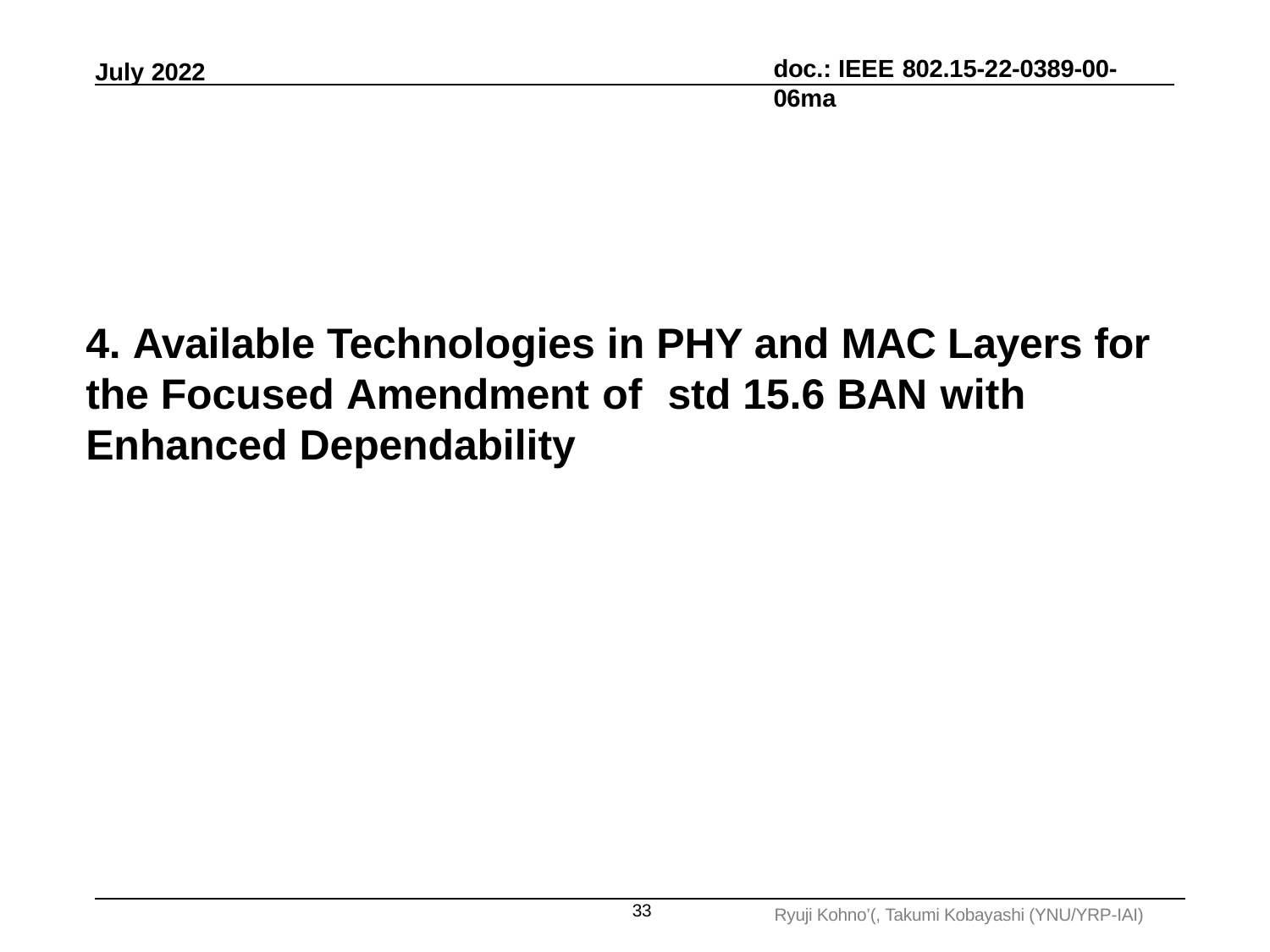

doc.: IEEE 802.15-22-0389-00-06ma
July 2022

4. Available Technologies in PHY and MAC Layers for  the Focused Amendment of	std 15.6 BAN with  Enhanced Dependability
33

Ryuji Kohno’(, Takumi Kobayashi (YNU/YRP-IAI)